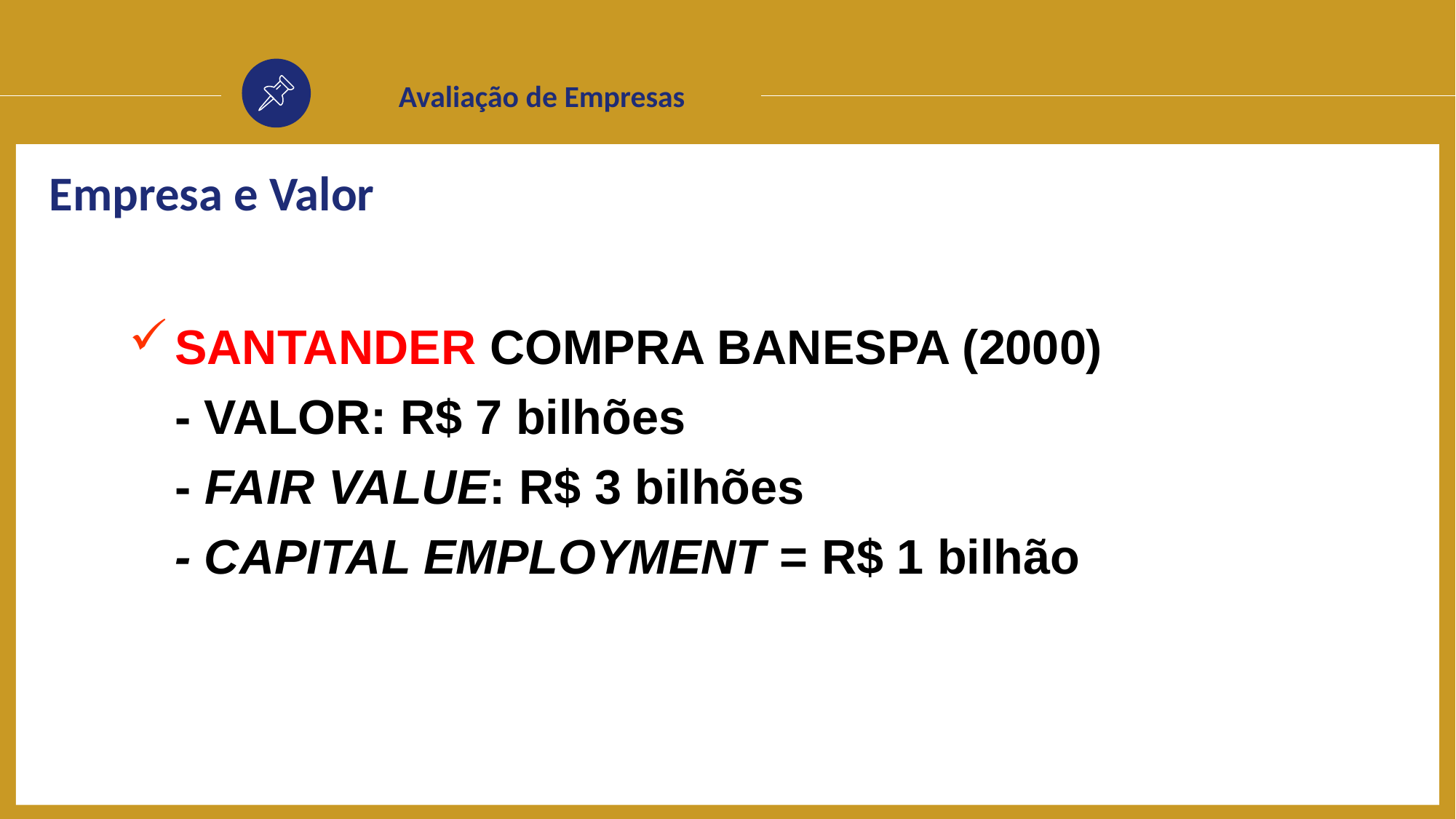

Avaliação de Empresas
Empresa e Valor

SANTANDER COMPRA BANESPA (2000)
	- VALOR: R$ 7 bilhões
	- FAIR VALUE: R$ 3 bilhões
	- CAPITAL EMPLOYMENT = R$ 1 bilhão